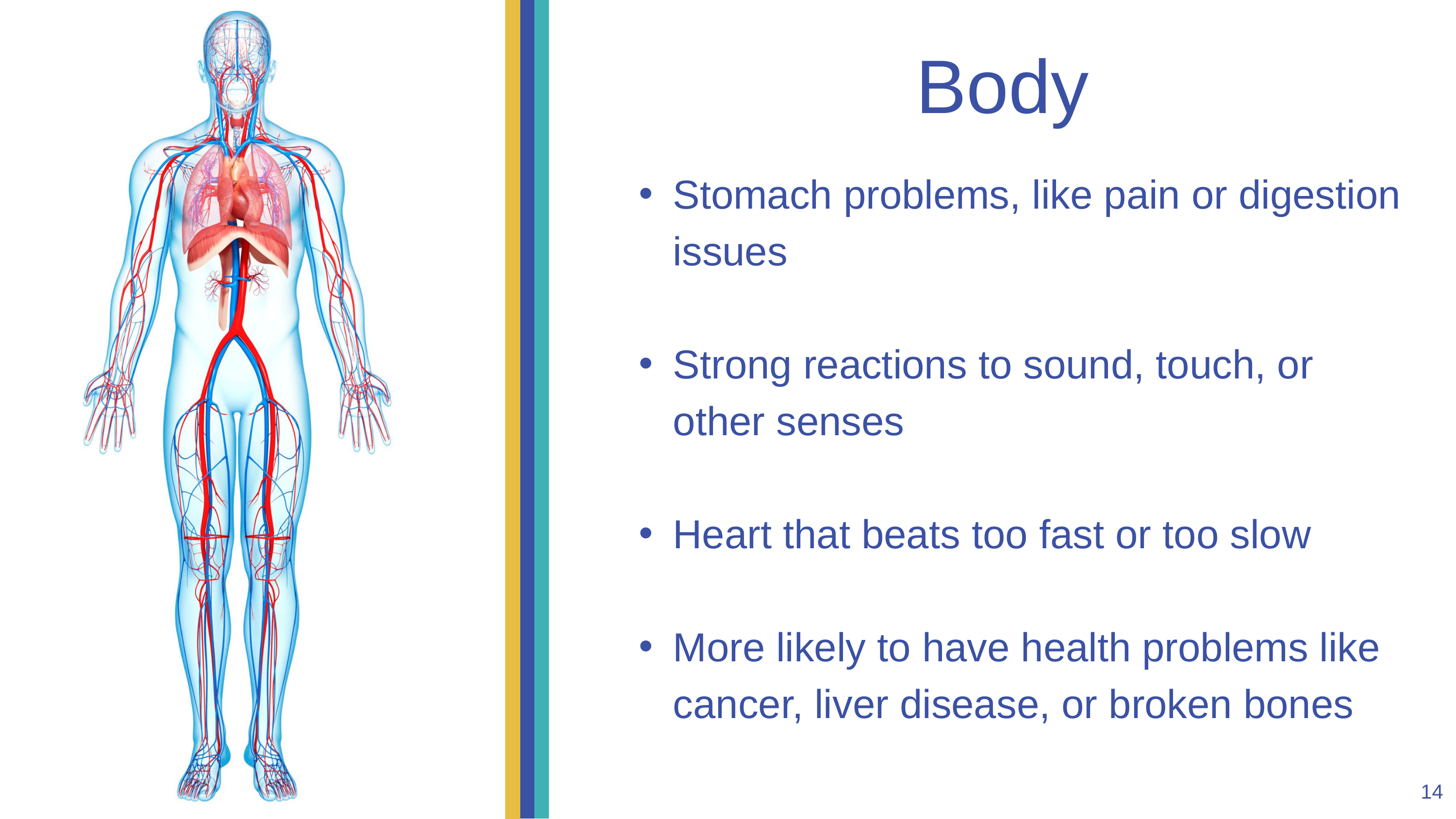

Body
Stomach problems, like pain or digestion issues

Strong reactions to sound, touch, or other senses

Heart that beats too fast or too slow

More likely to have health problems like cancer, liver disease, or broken bones

14